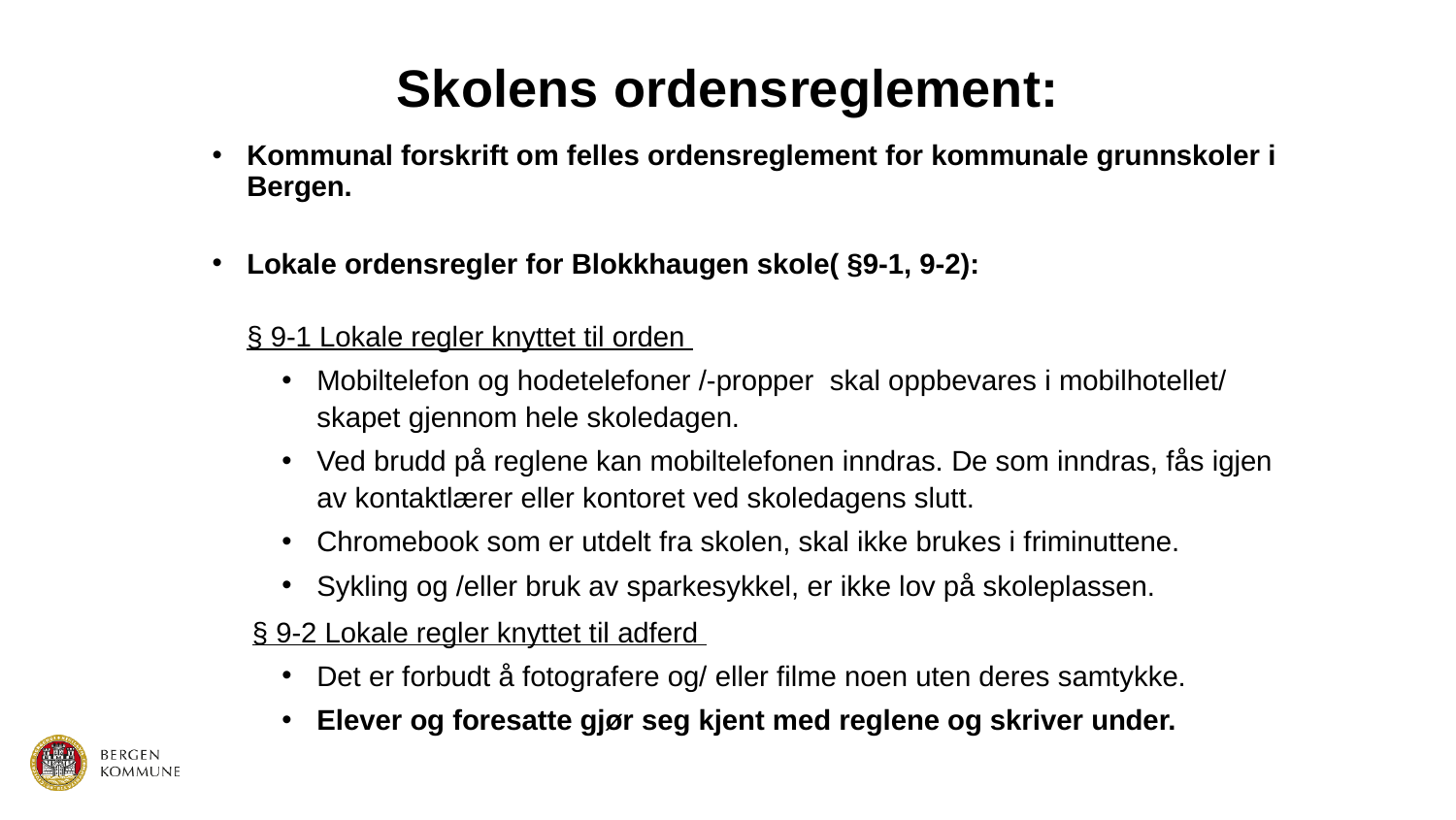

# Skolens ordensreglement:

Kommunal forskrift om felles ordensreglement for kommunale grunnskoler i Bergen.

Lokale ordensregler for Blokkhaugen skole( §9-1, 9-2):
§ 9-1 Lokale regler knyttet til orden
Mobiltelefon og hodetelefoner /-propper  skal oppbevares i mobilhotellet/ skapet gjennom hele skoledagen.
Ved brudd på reglene kan mobiltelefonen inndras. De som inndras, fås igjen av kontaktlærer eller kontoret ved skoledagens slutt.
Chromebook som er utdelt fra skolen, skal ikke brukes i friminuttene.
Sykling og /eller bruk av sparkesykkel, er ikke lov på skoleplassen.
     § 9-2 Lokale regler knyttet til adferd
Det er forbudt å fotografere og/ eller filme noen uten deres samtykke.
Elever og foresatte gjør seg kjent med reglene og skriver under.